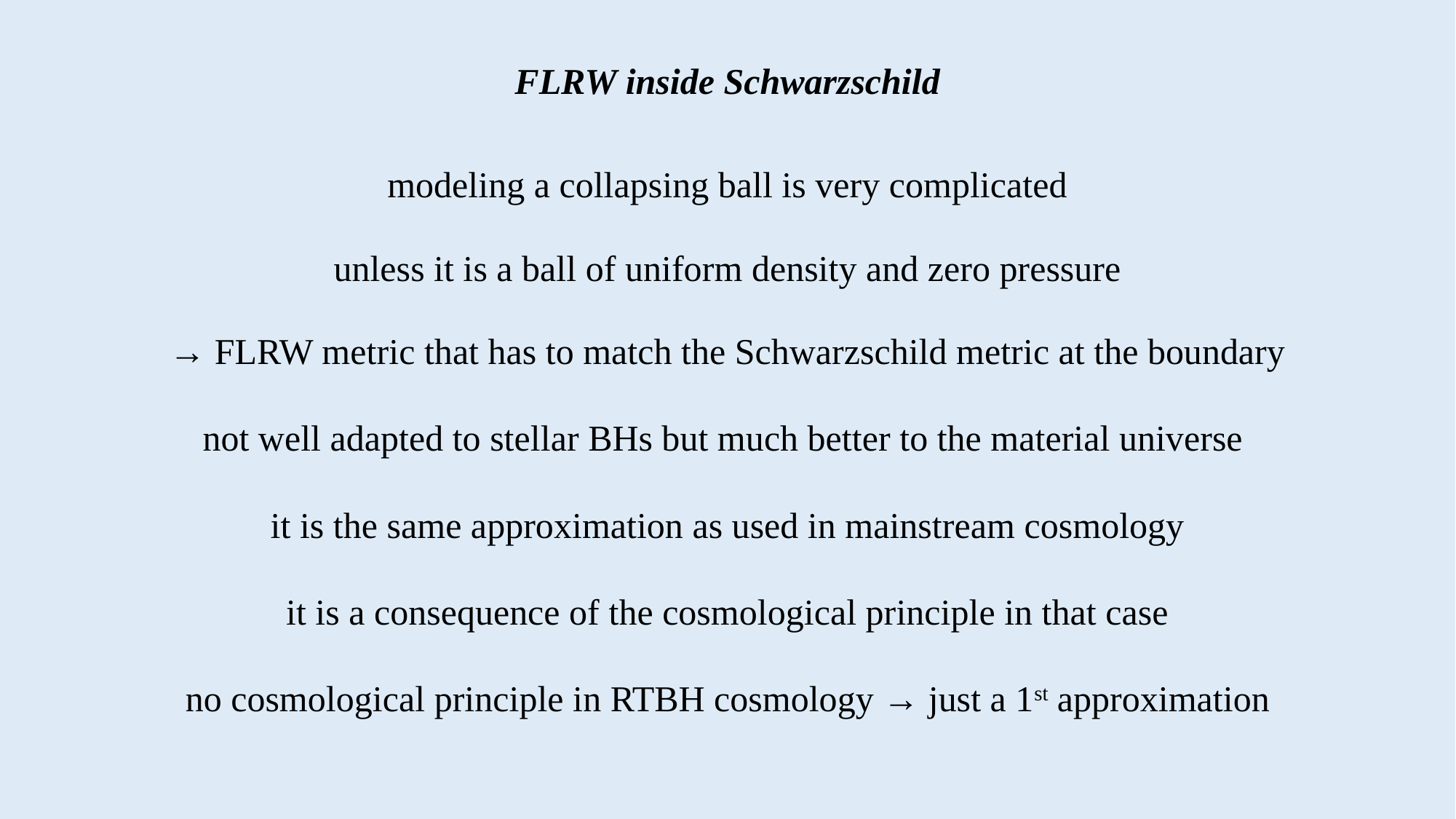

FLRW inside Schwarzschild
modeling a collapsing ball is very complicated
unless it is a ball of uniform density and zero pressure
→ FLRW metric that has to match the Schwarzschild metric at the boundary
not well adapted to stellar BHs but much better to the material universe
it is the same approximation as used in mainstream cosmology
it is a consequence of the cosmological principle in that case
no cosmological principle in RTBH cosmology → just a 1st approximation